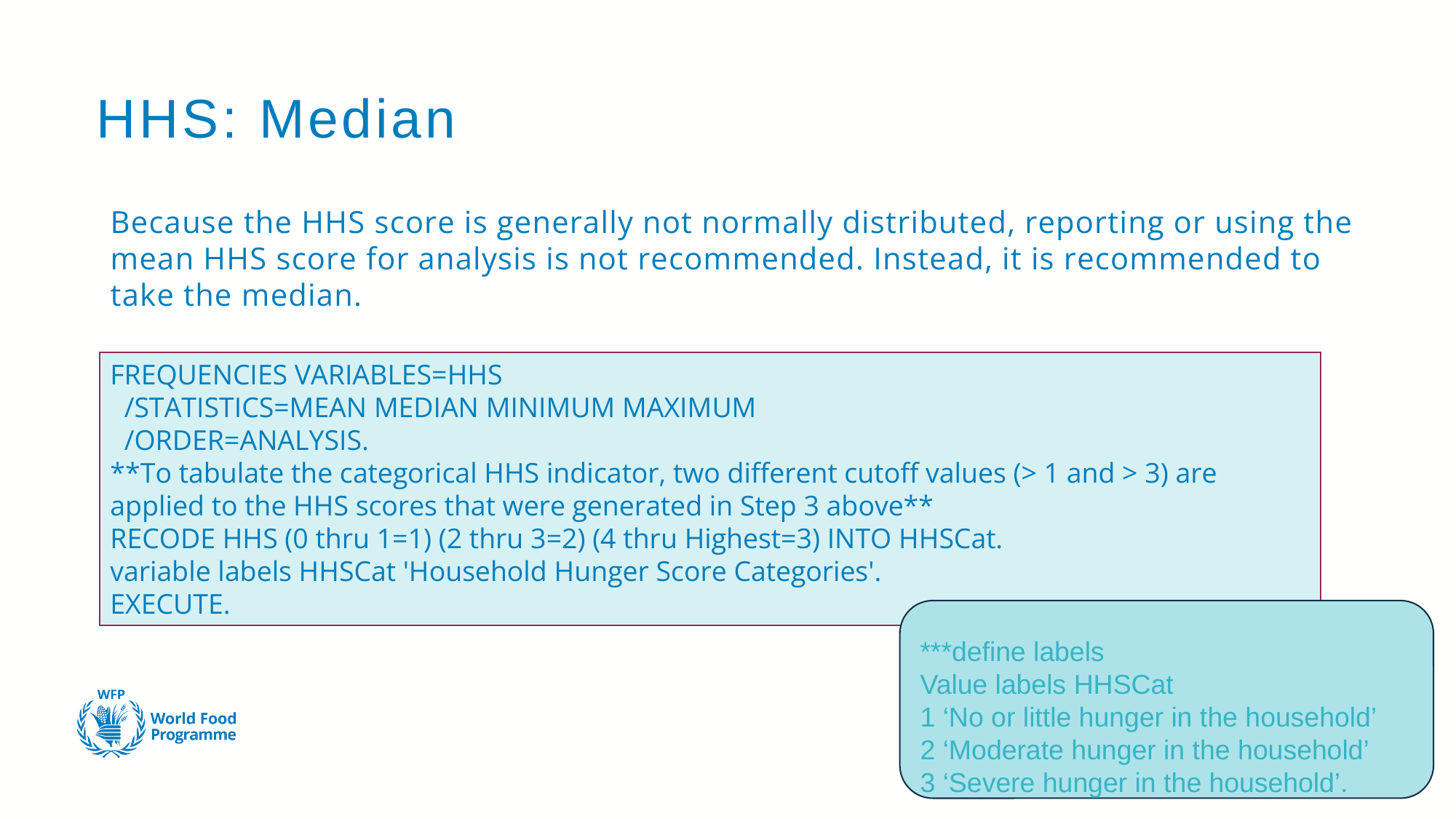

# HHS: Median
Because the HHS score is generally not normally distributed, reporting or using the mean HHS score for analysis is not recommended. Instead, it is recommended to take the median.
FREQUENCIES VARIABLES=HHS
  /STATISTICS=MEAN MEDIAN MINIMUM MAXIMUM
  /ORDER=ANALYSIS.
**To tabulate the categorical HHS indicator, two different cutoff values (> 1 and > 3) are applied to the HHS scores that were generated in Step 3 above**
RECODE HHS (0 thru 1=1) (2 thru 3=2) (4 thru Highest=3) INTO HHSCat.
variable labels HHSCat 'Household Hunger Score Categories'.
EXECUTE.

***define labels
Value labels HHSCat
1 ‘No or little hunger in the household’
2 ‘Moderate hunger in the household’
3 ‘Severe hunger in the household’.